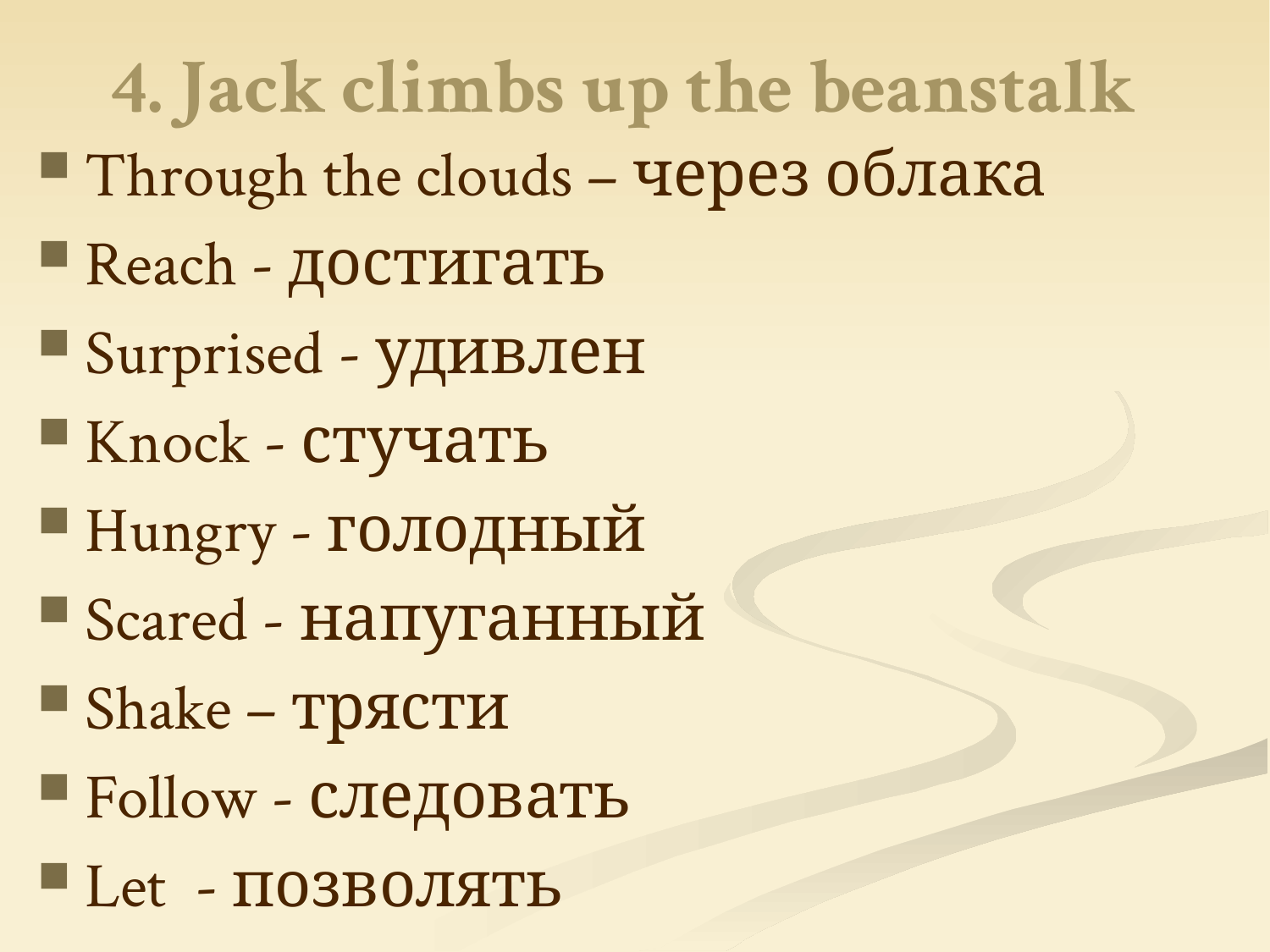

# 4. Jack climbs up the beanstalk
Through the clouds – через облака
Reach - достигать
Surprised - удивлен
Knock - стучать
Hungry - голодный
Scared - напуганный
Shake – трясти
Follow - следовать
Let  - позволять